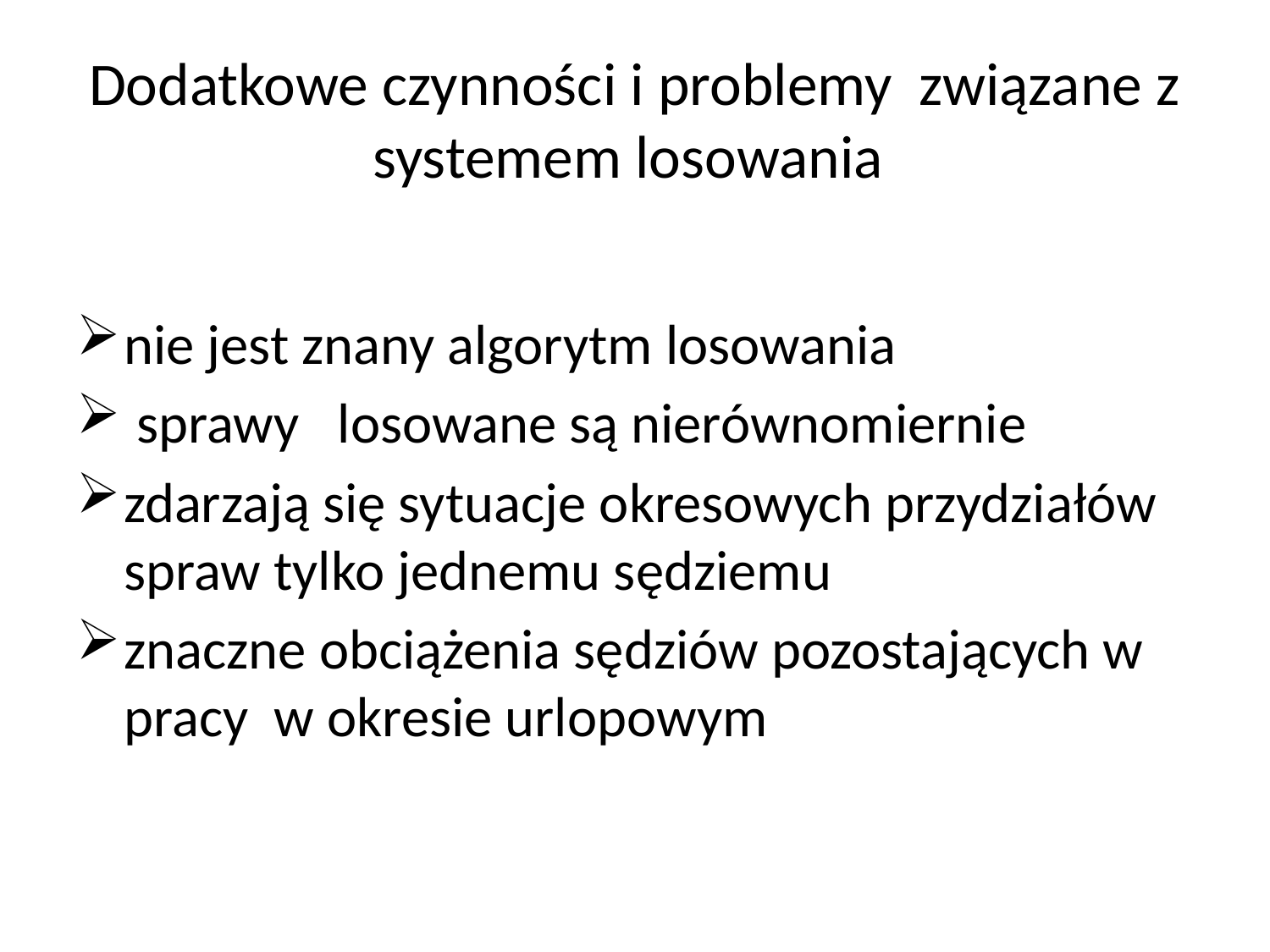

# Dodatkowe czynności i problemy  związane z systemem losowania

nie jest znany algorytm losowania
 sprawy   losowane są nierównomiernie
zdarzają się sytuacje okresowych przydziałów spraw tylko jednemu sędziemu
znaczne obciążenia sędziów pozostających w pracy  w okresie urlopowym